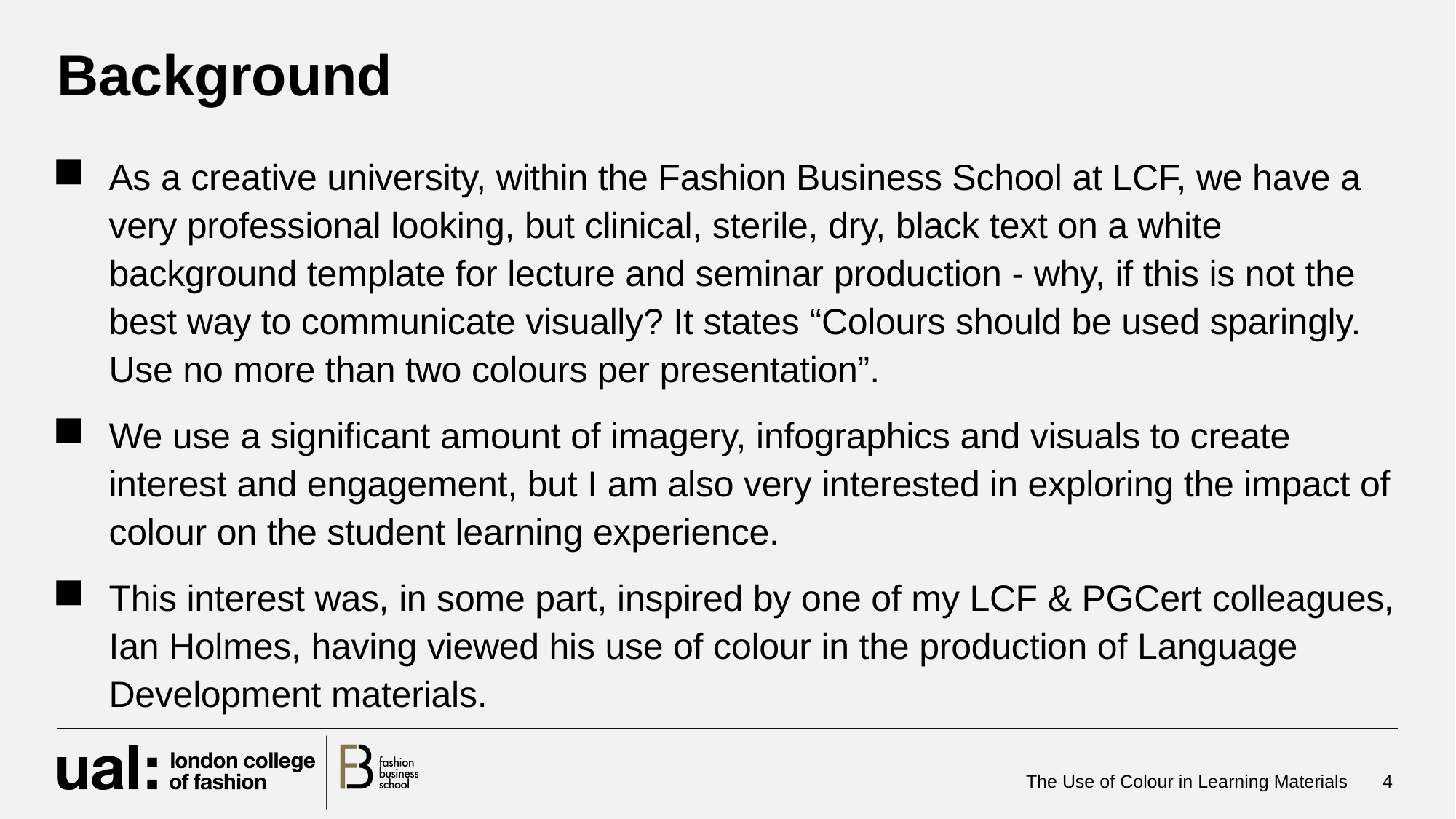

# Background
As a creative university, within the Fashion Business School at LCF, we have a very professional looking, but clinical, sterile, dry, black text on a white background template for lecture and seminar production - why, if this is not the best way to communicate visually? It states “Colours should be used sparingly. Use no more than two colours per presentation”.
We use a significant amount of imagery, infographics and visuals to create interest and engagement, but I am also very interested in exploring the impact of colour on the student learning experience.
This interest was, in some part, inspired by one of my LCF & PGCert colleagues, Ian Holmes, having viewed his use of colour in the production of Language Development materials.
The Use of Colour in Learning Materials
4